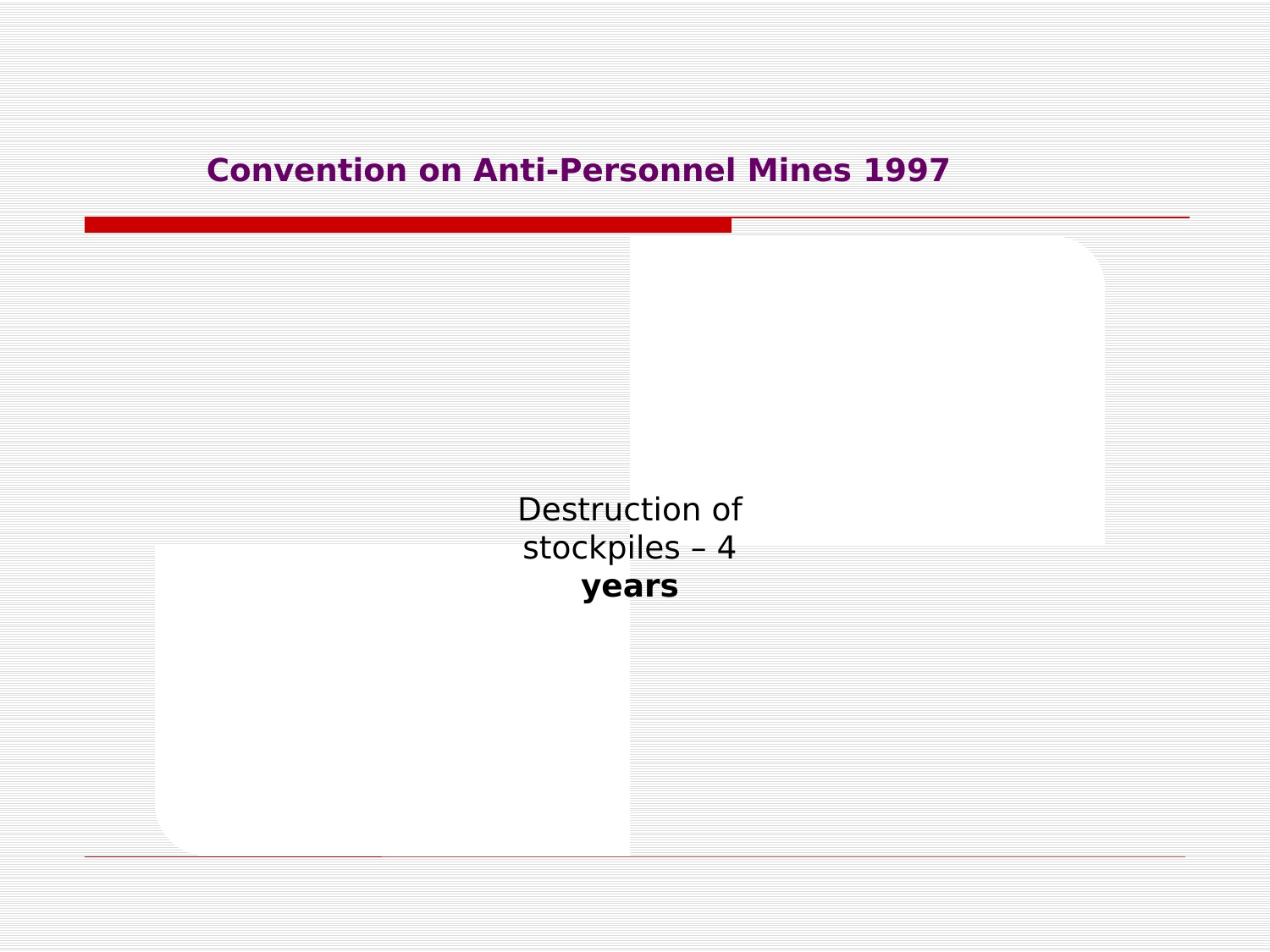

Convention on Anti-Personnel Mines 1997
Destruction of stockpiles – 4 years